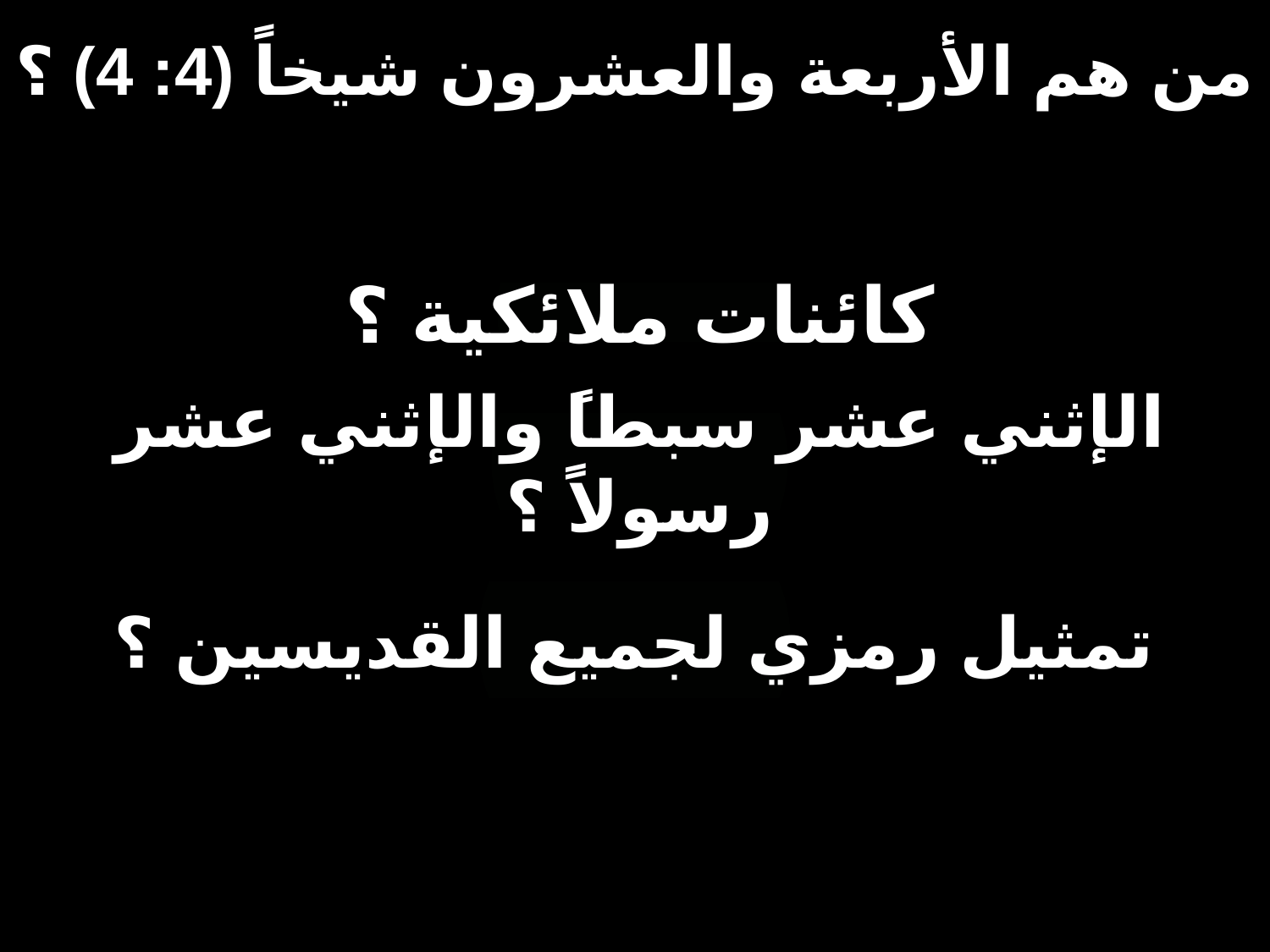

# من هم الأربعة والعشرون شيخاً (4: 4) ؟
كائنات ملائكية ؟
الإثني عشر سبطاً والإثني عشر رسولاً ؟
تمثيل رمزي لجميع القديسين ؟